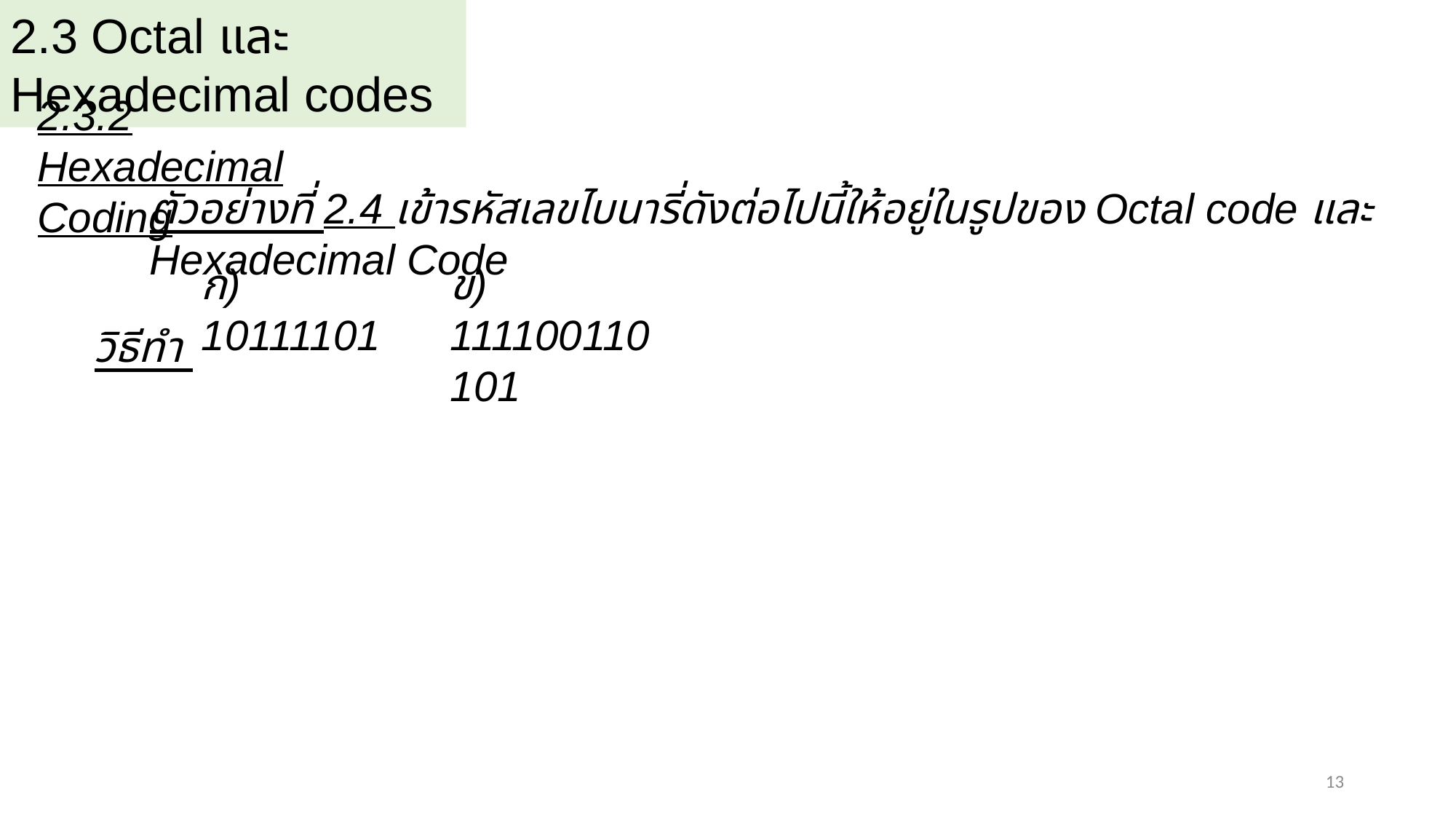

2.3 Octal และ Hexadecimal codes
2.3.2 Hexadecimal Coding
ตัวอย่างที่ 2.4 เข้ารหัสเลขไบนารี่ดังต่อไปนี้ให้อยู่ในรูปของ Octal code และ Hexadecimal Code
ก) 10111101
ข) 111100110101
วิธีทำ
13